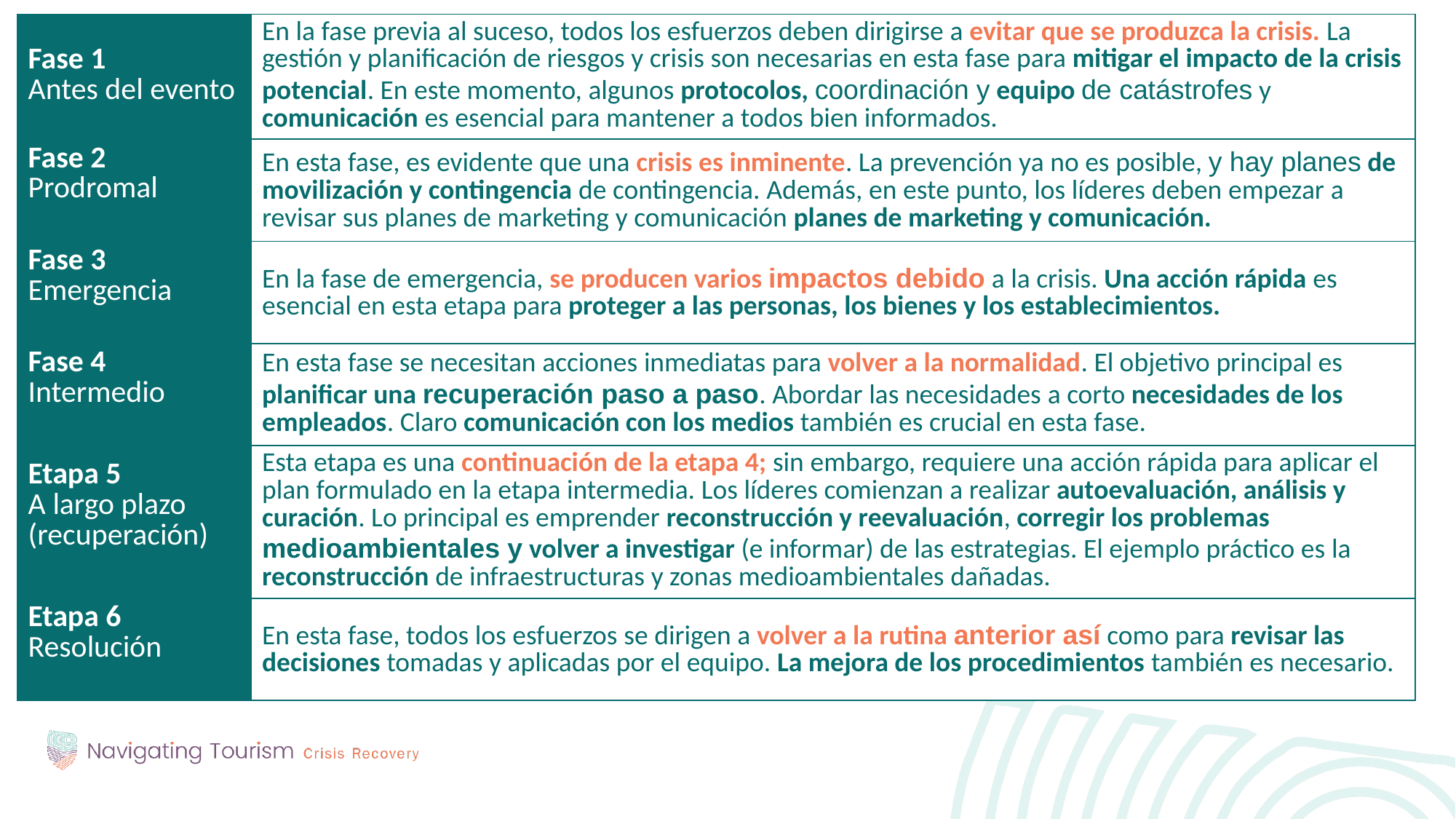

| Fase 1 Antes del evento | En la fase previa al suceso, todos los esfuerzos deben dirigirse a evitar que se produzca la crisis. La gestión y planificación de riesgos y crisis son necesarias en esta fase para mitigar el impacto de la crisis potencial. En este momento, algunos protocolos, coordinación y equipo de catástrofes y comunicación es esencial para mantener a todos bien informados. |
| --- | --- |
| Fase 2 Prodromal | En esta fase, es evidente que una crisis es inminente. La prevención ya no es posible, y hay planes de movilización y contingencia de contingencia. Además, en este punto, los líderes deben empezar a revisar sus planes de marketing y comunicación planes de marketing y comunicación. |
| Fase 3 Emergencia | En la fase de emergencia, se producen varios impactos debido a la crisis. Una acción rápida es esencial en esta etapa para proteger a las personas, los bienes y los establecimientos. |
| Fase 4 Intermedio | En esta fase se necesitan acciones inmediatas para volver a la normalidad. El objetivo principal es planificar una recuperación paso a paso. Abordar las necesidades a corto necesidades de los empleados. Claro comunicación con los medios también es crucial en esta fase. |
| Etapa 5 A largo plazo (recuperación) | Esta etapa es una continuación de la etapa 4; sin embargo, requiere una acción rápida para aplicar el plan formulado en la etapa intermedia. Los líderes comienzan a realizar autoevaluación, análisis y curación. Lo principal es emprender reconstrucción y reevaluación, corregir los problemas medioambientales y volver a investigar (e informar) de las estrategias. El ejemplo práctico es la reconstrucción de infraestructuras y zonas medioambientales dañadas. |
| Etapa 6 Resolución | En esta fase, todos los esfuerzos se dirigen a volver a la rutina anterior así como para revisar las decisiones tomadas y aplicadas por el equipo. La mejora de los procedimientos también es necesario. |